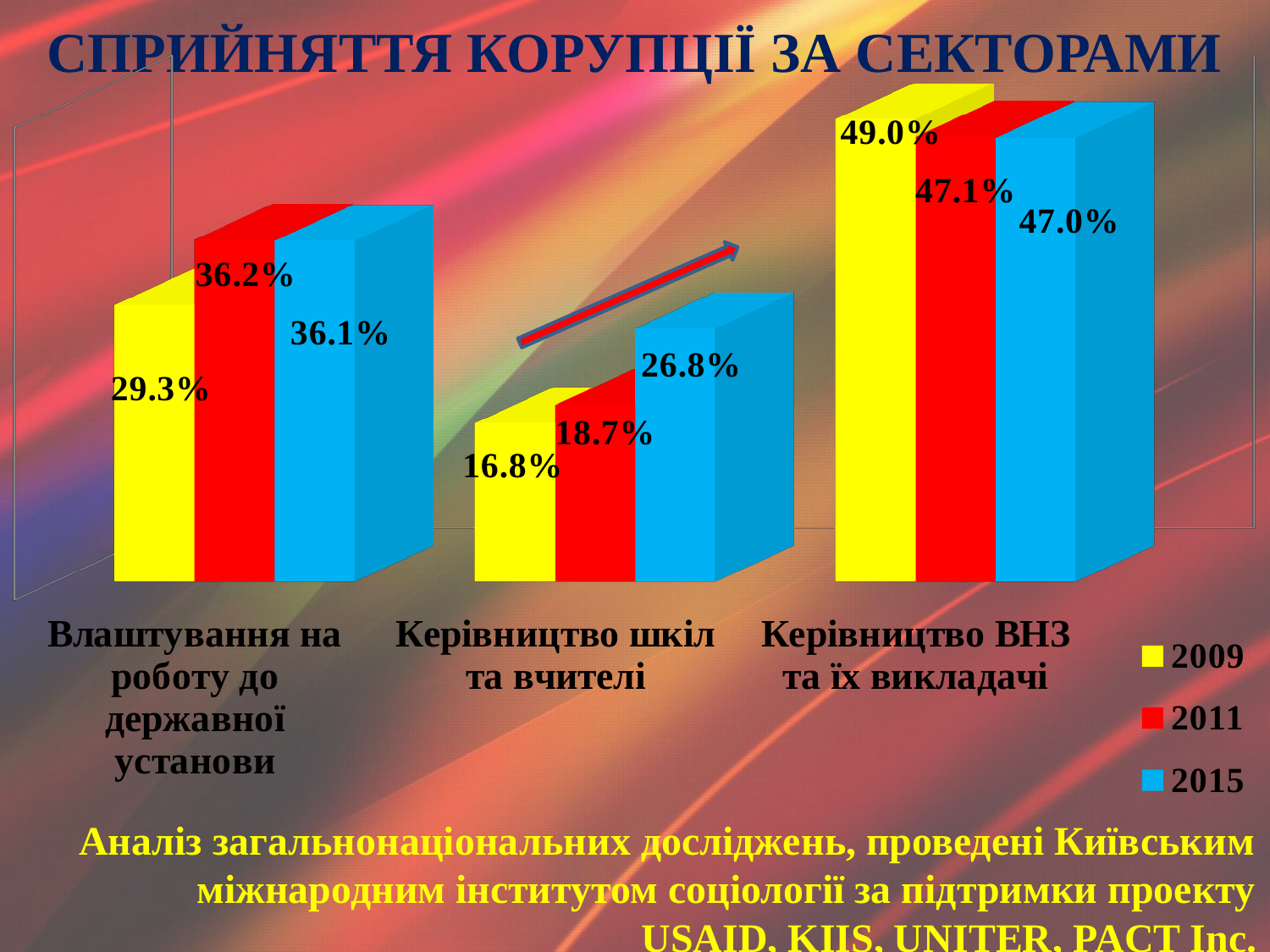

# СПРИЙНЯТТЯ КОРУПЦІЇ ЗА СЕКТОРАМИ

[unsupported chart]

Аналіз загальнонаціональних досліджень, проведені Київським міжнародним інститутом соціології за підтримки проекту
USAID, KIIS, UNITER, PACT Inc.